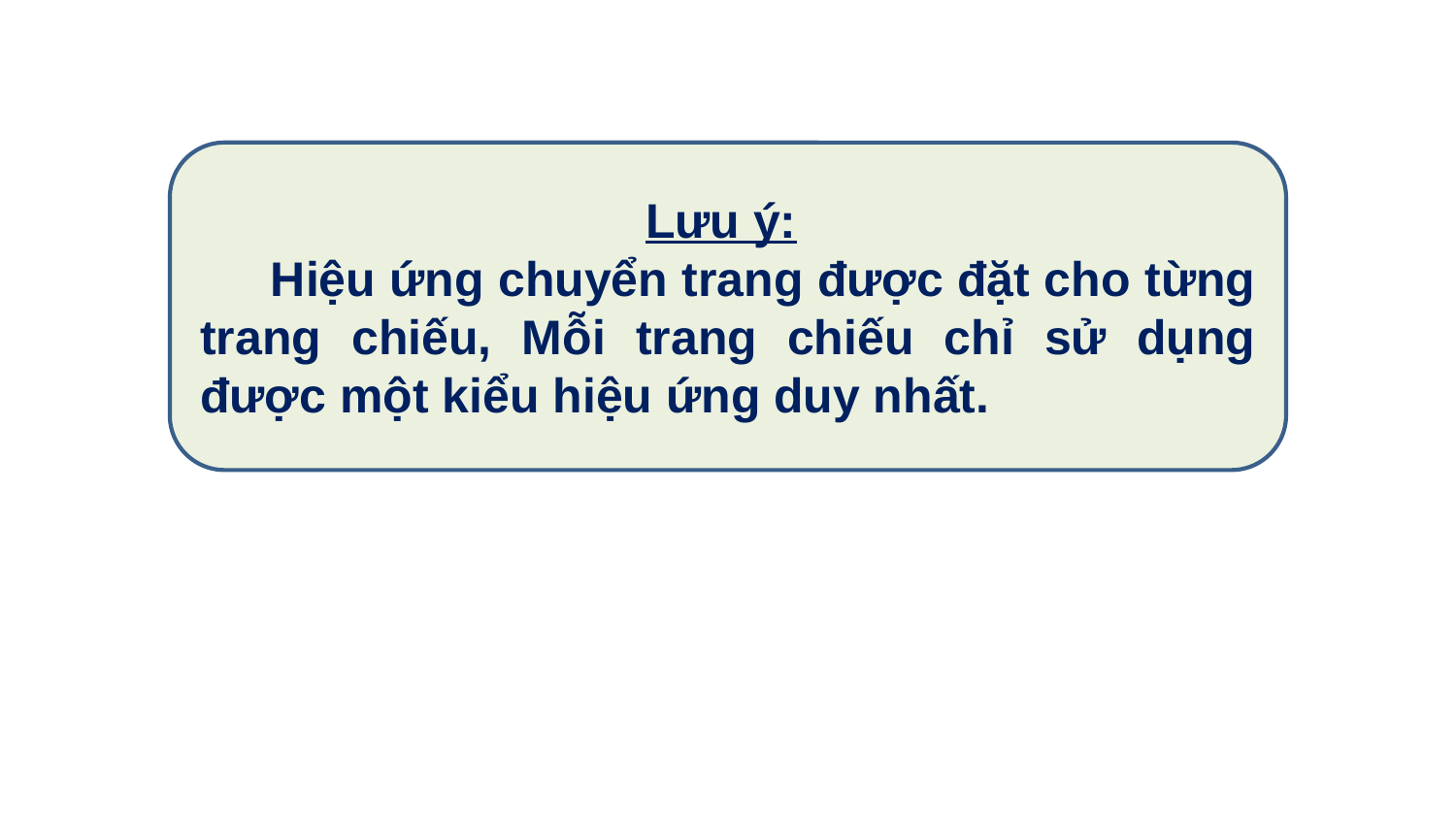

Lưu ý:
     Hiệu ứng chuyển trang được đặt cho từng trang chiếu, Mỗi trang chiếu chỉ sử dụng được một kiểu hiệu ứng duy nhất.